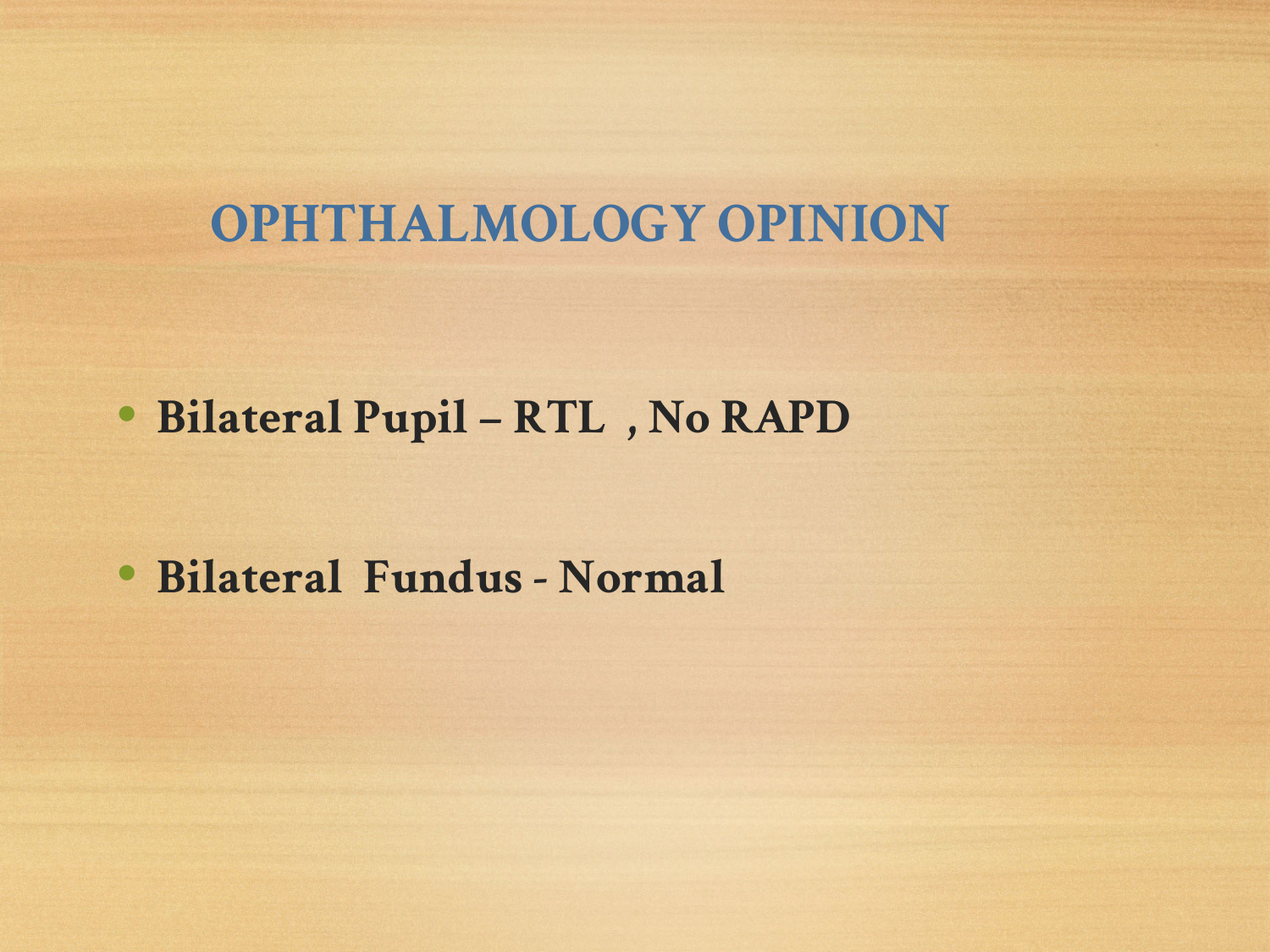

# OPHTHALMOLOGY OPINION

Bilateral Pupil – RTL  , No RAPD

Bilateral  Fundus - Normal